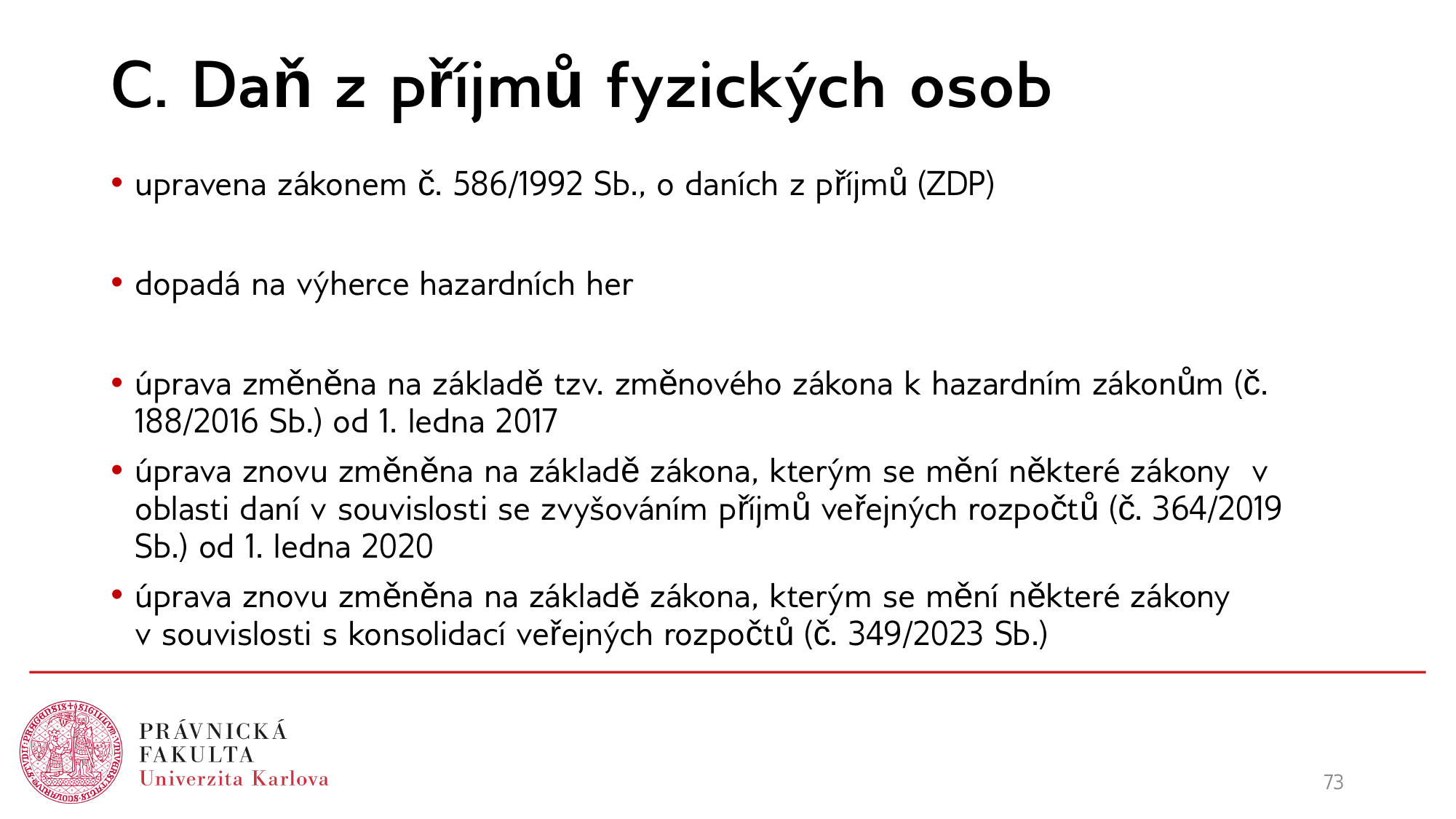

# C. Daň z příjmů fyzických osob
upravena zákonem č. 586/1992 Sb., o daních z příjmů (ZDP)

dopadá na výherce hazardních her

úprava změněna na základě tzv. změnového zákona k hazardním zákonům (č. 188/2016 Sb.) od 1. ledna 2017
úprava znovu změněna na základě zákona, kterým se mění některé zákony  v oblasti daní v souvislosti se zvyšováním příjmů veřejných rozpočtů (č. 364/2019 Sb.) od 1. ledna 2020
úprava znovu změněna na základě zákona, kterým se mění některé zákony
v souvislosti s konsolidací veřejných rozpočtů (č. 349/2023 Sb.)

73